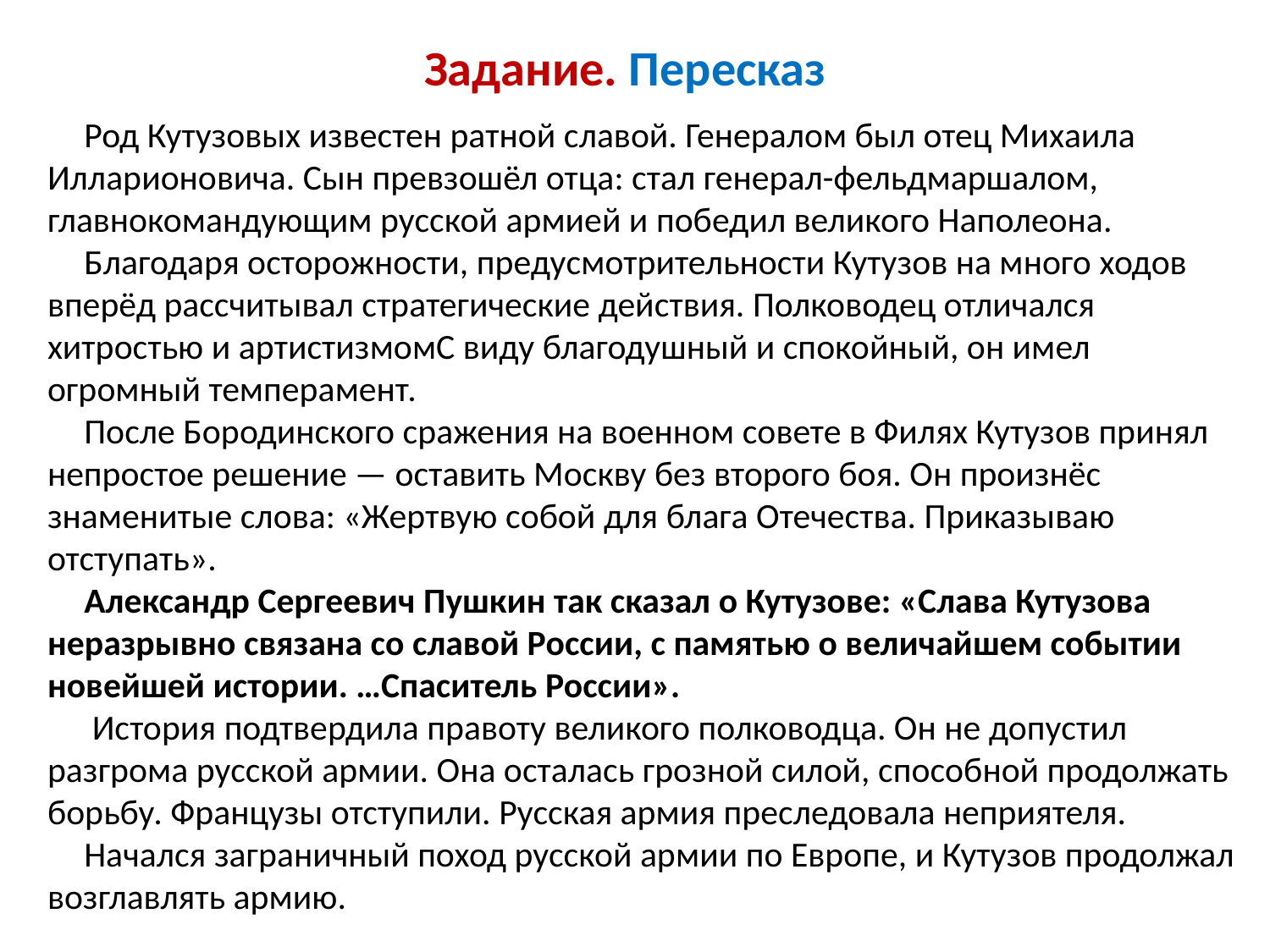

# Задание. Пересказ
Род Кутузовых известен ратной славой. Генералом был отец Михаила Илларионовича. Сын превзошёл отца: стал генерал-фельдмаршалом, главнокомандующим русской армией и победил великого Наполеона.
Благодаря осторожности, предусмотрительности Кутузов на много ходов вперёд рассчитывал стратегические действия. Полководец отличался хитростью и артистизмомС виду благодушный и спокойный, он имел  огромный темперамент.
После Бородинского сражения на военном совете в Филях Кутузов принял непростое решение — оставить Москву без второго боя. Он произнёс знаменитые слова: «Жертвую собой для блага Отечества. Приказываю отступать».
Александр Сергеевич Пушкин так сказал о Кутузове: «Слава Кутузова неразрывно связана со славой России, с памятью о величайшем событии новейшей истории. …Спаситель России».
 История подтвердила правоту великого полководца. Он не допустил разгрома русской армии. Она осталась грозной силой, способной продолжать борьбу. Французы отступили. Русская армия преследовала неприятеля.
Начался заграничный поход русской армии по Европе, и Кутузов продолжал возглавлять армию.